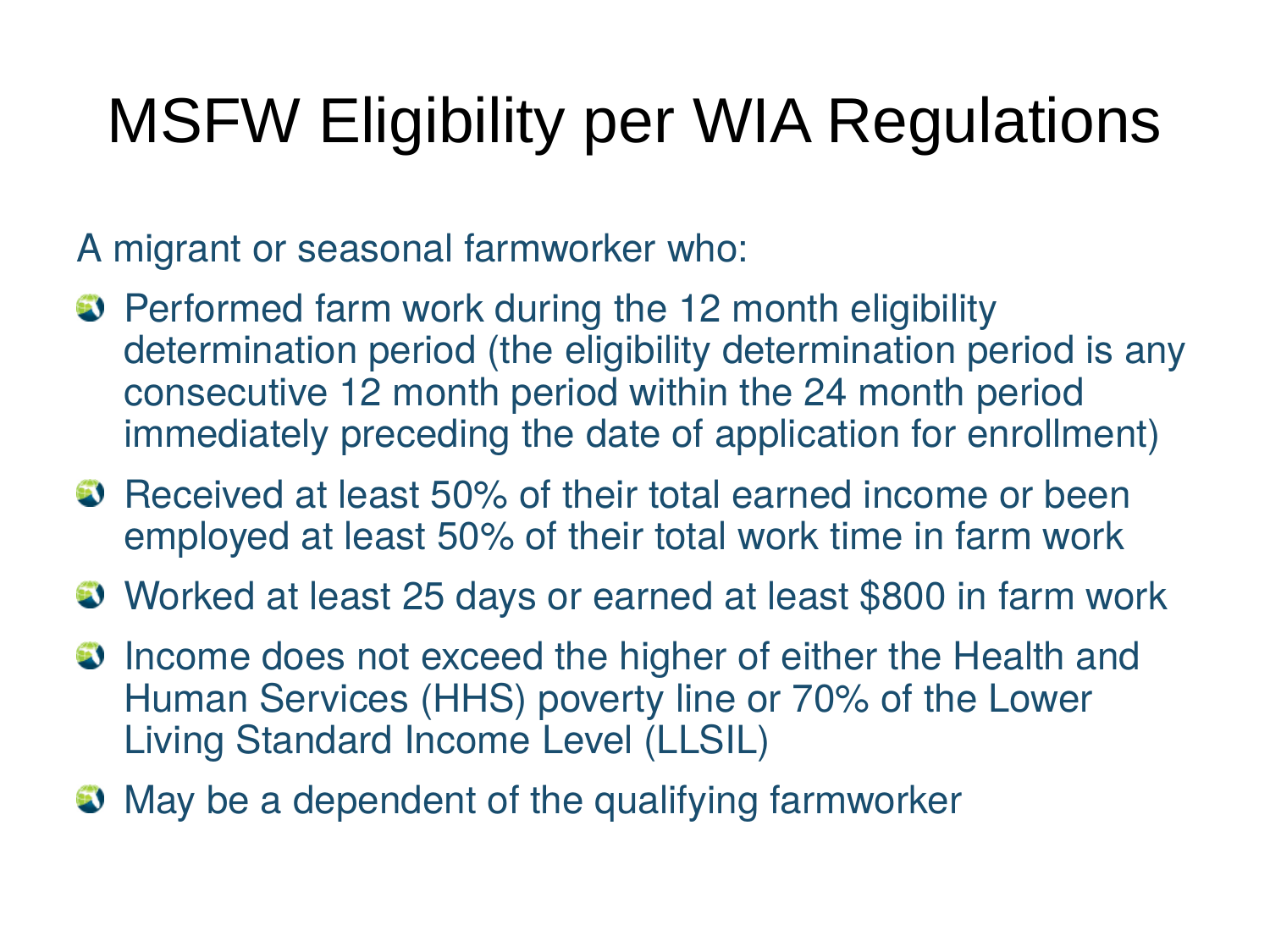

# MSFW Eligibility per WIA Regulations
A migrant or seasonal farmworker who:
Performed farm work during the 12 month eligibility determination period (the eligibility determination period is any consecutive 12 month period within the 24 month period immediately preceding the date of application for enrollment)
Received at least 50% of their total earned income or been employed at least 50% of their total work time in farm work
Worked at least 25 days or earned at least $800 in farm work
Income does not exceed the higher of either the Health and Human Services (HHS) poverty line or 70% of the Lower Living Standard Income Level (LLSIL)
May be a dependent of the qualifying farmworker